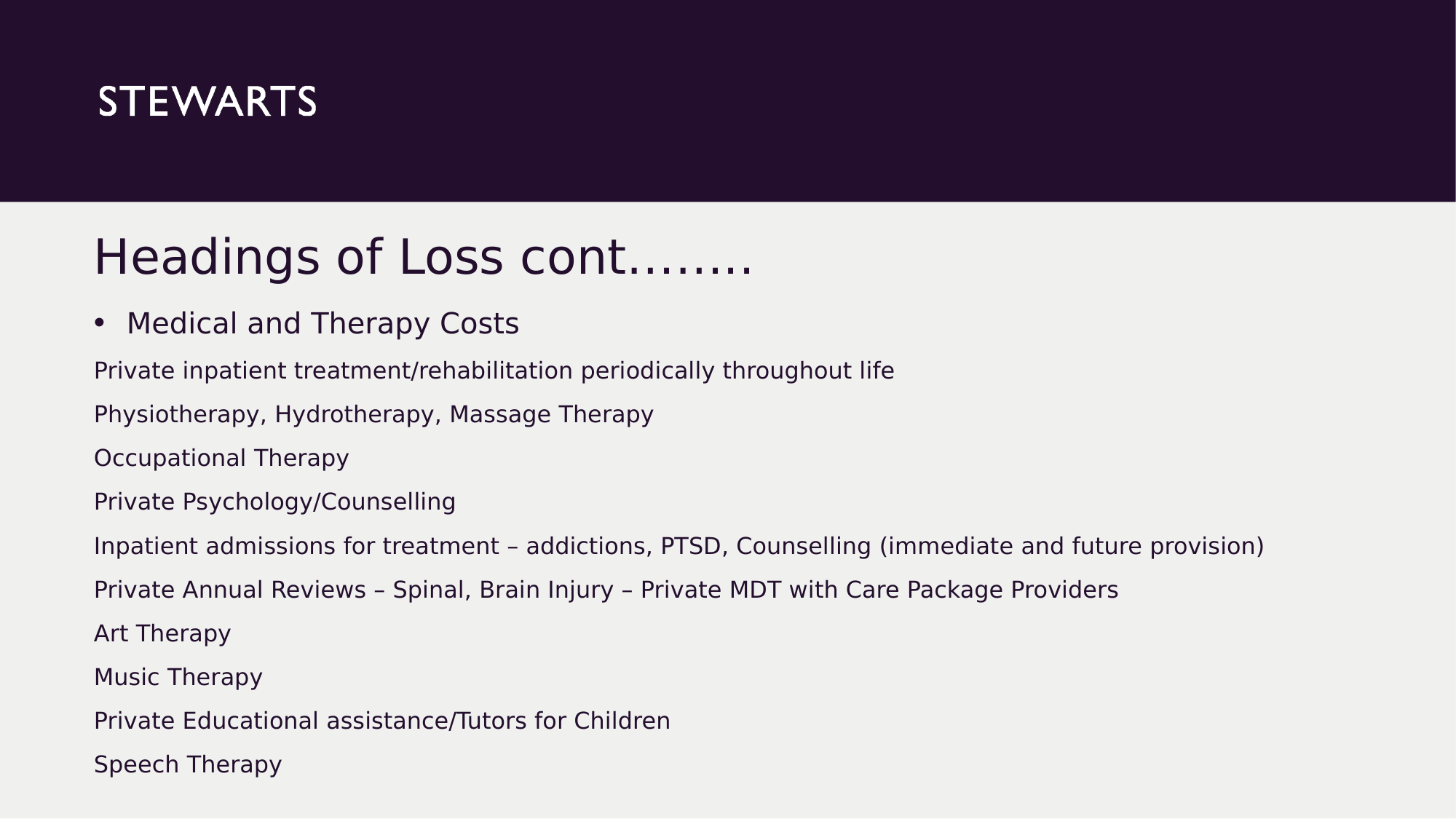

# Headings of Loss cont……..
Medical and Therapy Costs
Private inpatient treatment/rehabilitation periodically throughout life
Physiotherapy, Hydrotherapy, Massage Therapy
Occupational Therapy
Private Psychology/Counselling
Inpatient admissions for treatment – addictions, PTSD, Counselling (immediate and future provision)
Private Annual Reviews – Spinal, Brain Injury – Private MDT with Care Package Providers
Art Therapy
Music Therapy
Private Educational assistance/Tutors for Children
Speech Therapy